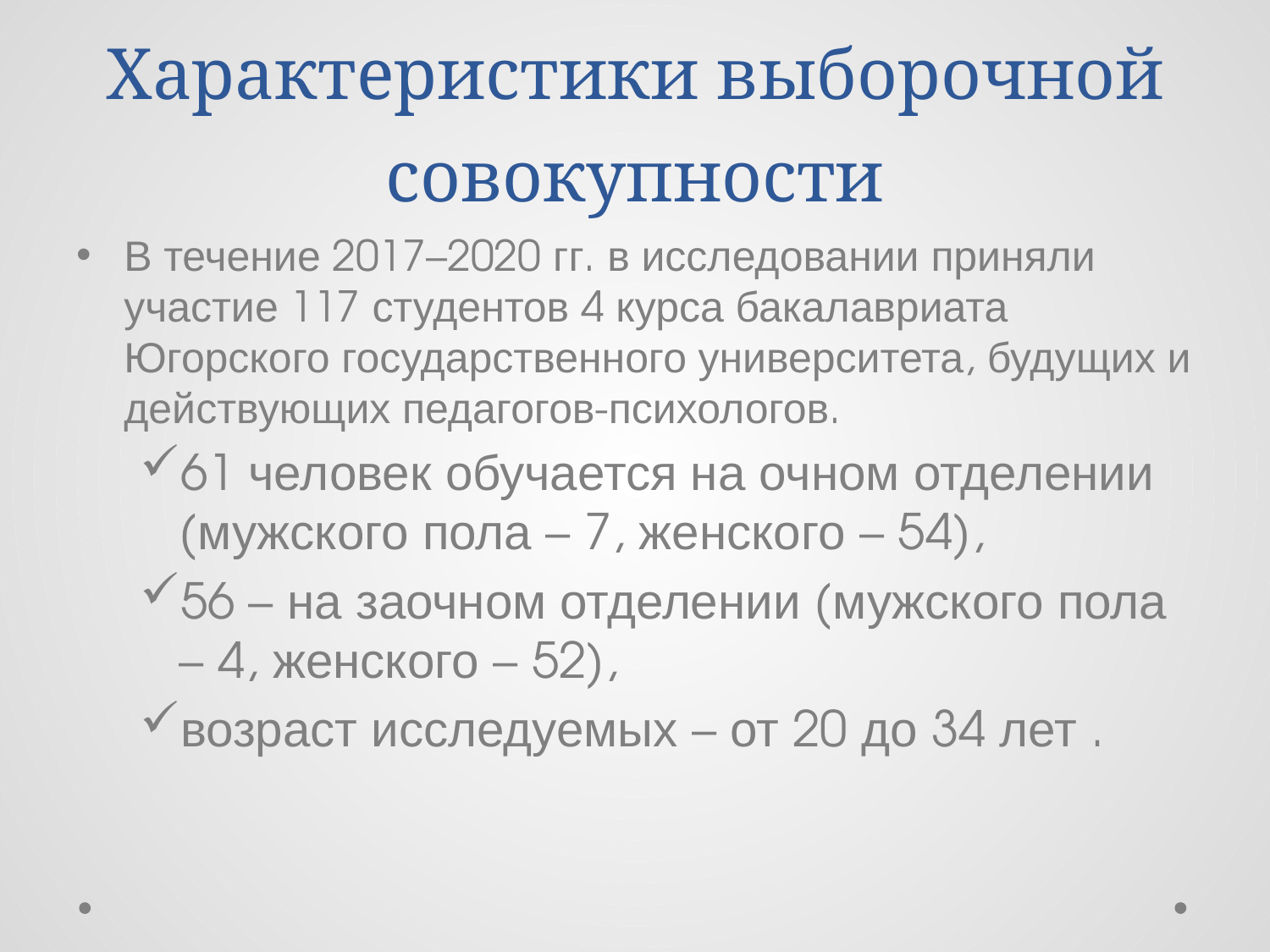

# Характеристики выборочной совокупности
В течение 2017–2020 гг. в исследовании приняли участие 117 студентов 4 курса бакалавриата Югорского государственного университета, будущих и действующих педагогов-психологов.
61 человек обучается на очном отделении (мужского пола – 7, женского – 54),
56 – на заочном отделении (мужского пола – 4, женского – 52),
возраст исследуемых – от 20 до 34 лет .